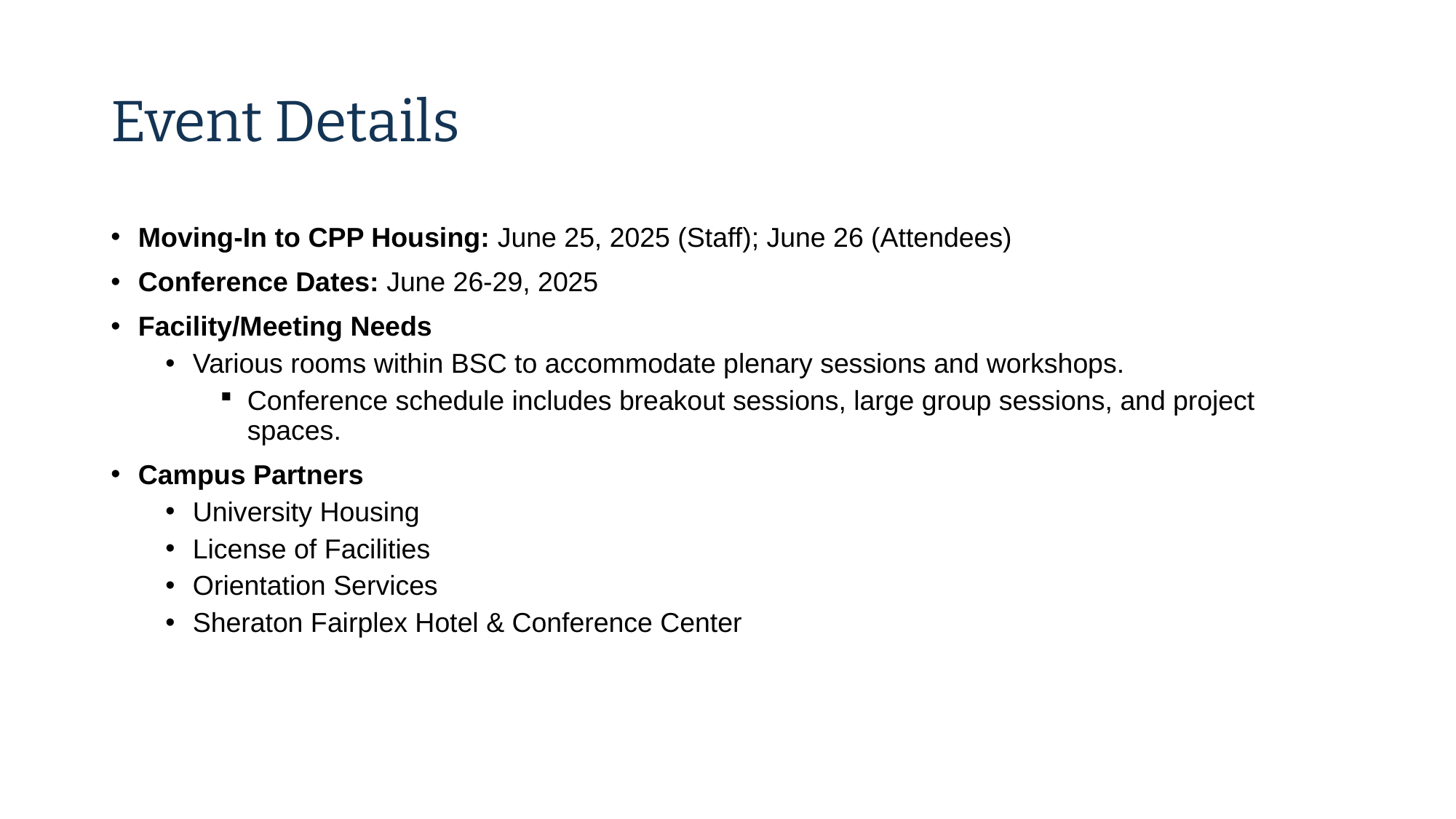

# Event Details
Moving-In to CPP Housing: June 25, 2025 (Staff); June 26 (Attendees)
Conference Dates: June 26-29, 2025
Facility/Meeting Needs
Various rooms within BSC to accommodate plenary sessions and workshops.
Conference schedule includes breakout sessions, large group sessions, and project spaces.
Campus Partners
University Housing
License of Facilities
Orientation Services
Sheraton Fairplex Hotel & Conference Center